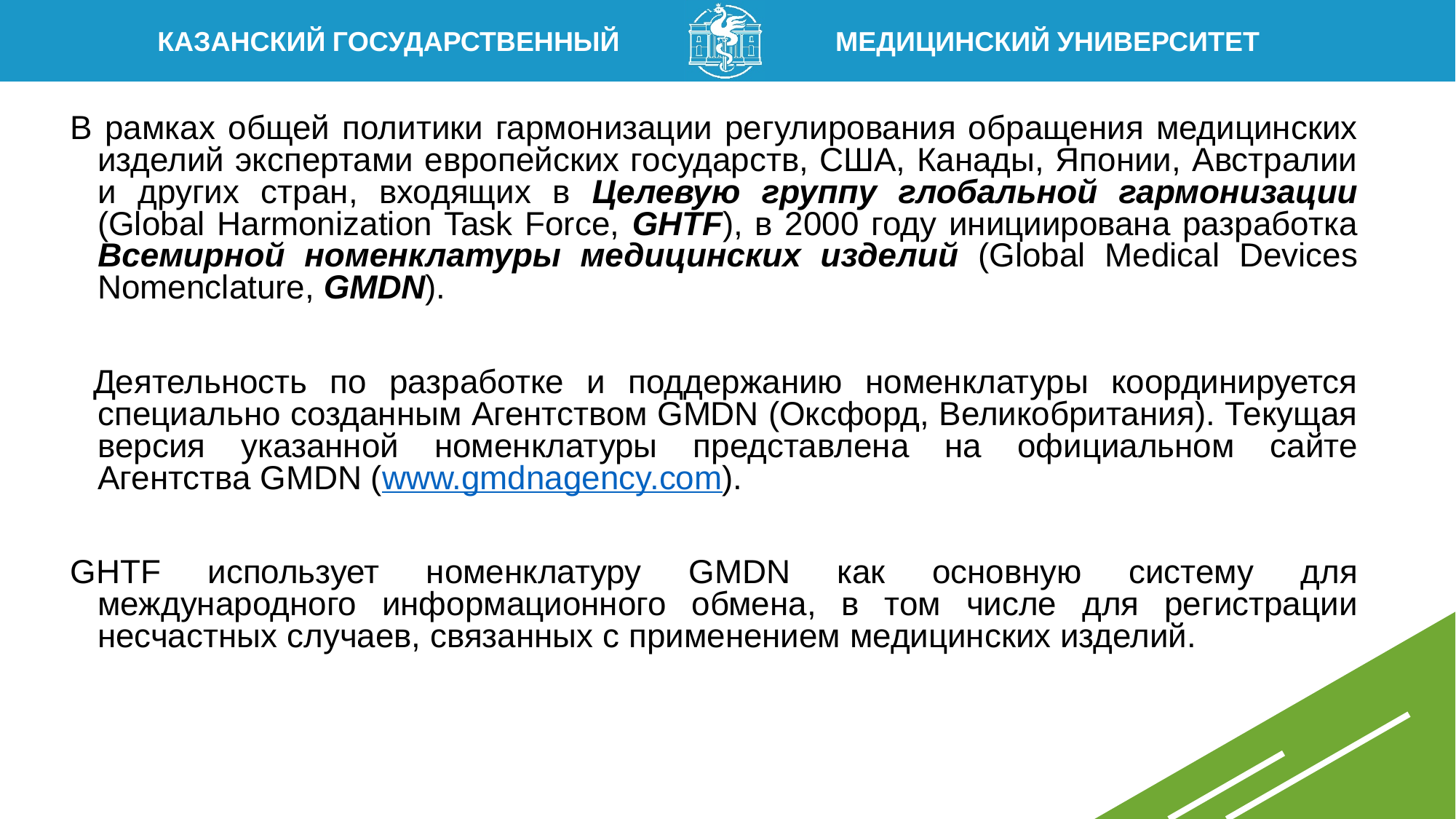

В рамках общей политики гармонизации регулирования обращения медицинских изделий экспертами европейских государств, США, Канады, Японии, Австралии и других стран, входящих в Целевую группу глобальной гармонизации (Global Harmonization Task Force, GHTF), в 2000 году инициирована разработка Всемирной номенклатуры медицинских изделий (Global Medical Devices Nomenclature, GMDN).

 Деятельность по разработке и поддержанию номенклатуры координируется специально созданным Агентством GMDN (Оксфорд, Великобритания). Текущая версия указанной номенклатуры представлена на официальном сайте Агентства GMDN (www.gmdnagency.com).

GHTF использует номенклатуру GMDN как основную систему для международного информационного обмена, в том числе для регистрации несчастных случаев, связанных с применением медицинских изделий.